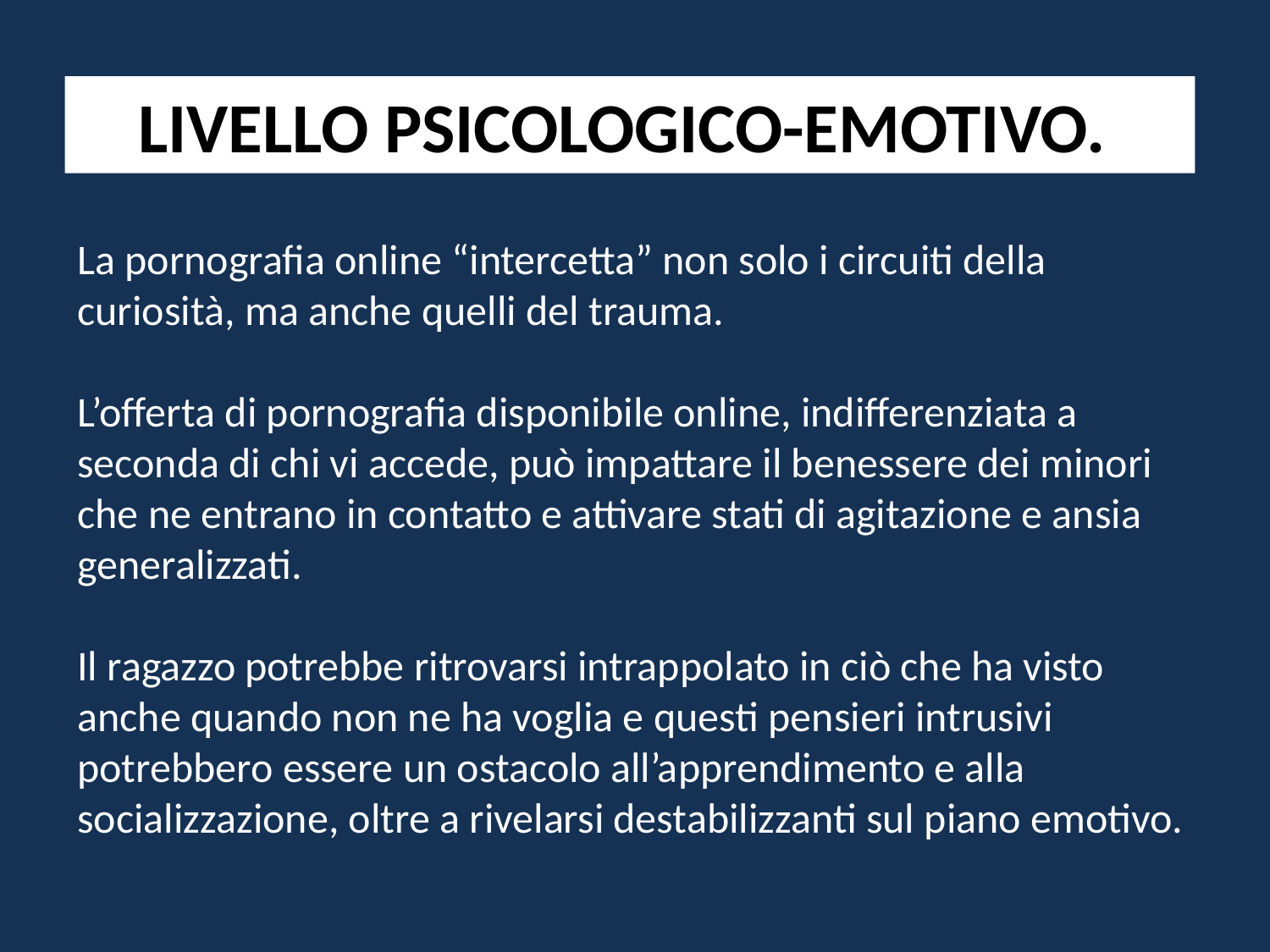

LIVELLO PSICOLOGICO-EMOTIVO.
La pornografia online “intercetta” non solo i circuiti della curiosità, ma anche quelli del trauma.

L’offerta di pornografia disponibile online, indifferenziata a seconda di chi vi accede, può impattare il benessere dei minori che ne entrano in contatto e attivare stati di agitazione e ansia generalizzati.

Il ragazzo potrebbe ritrovarsi intrappolato in ciò che ha visto anche quando non ne ha voglia e questi pensieri intrusivi potrebbero essere un ostacolo all’apprendimento e alla socializzazione, oltre a rivelarsi destabilizzanti sul piano emotivo.